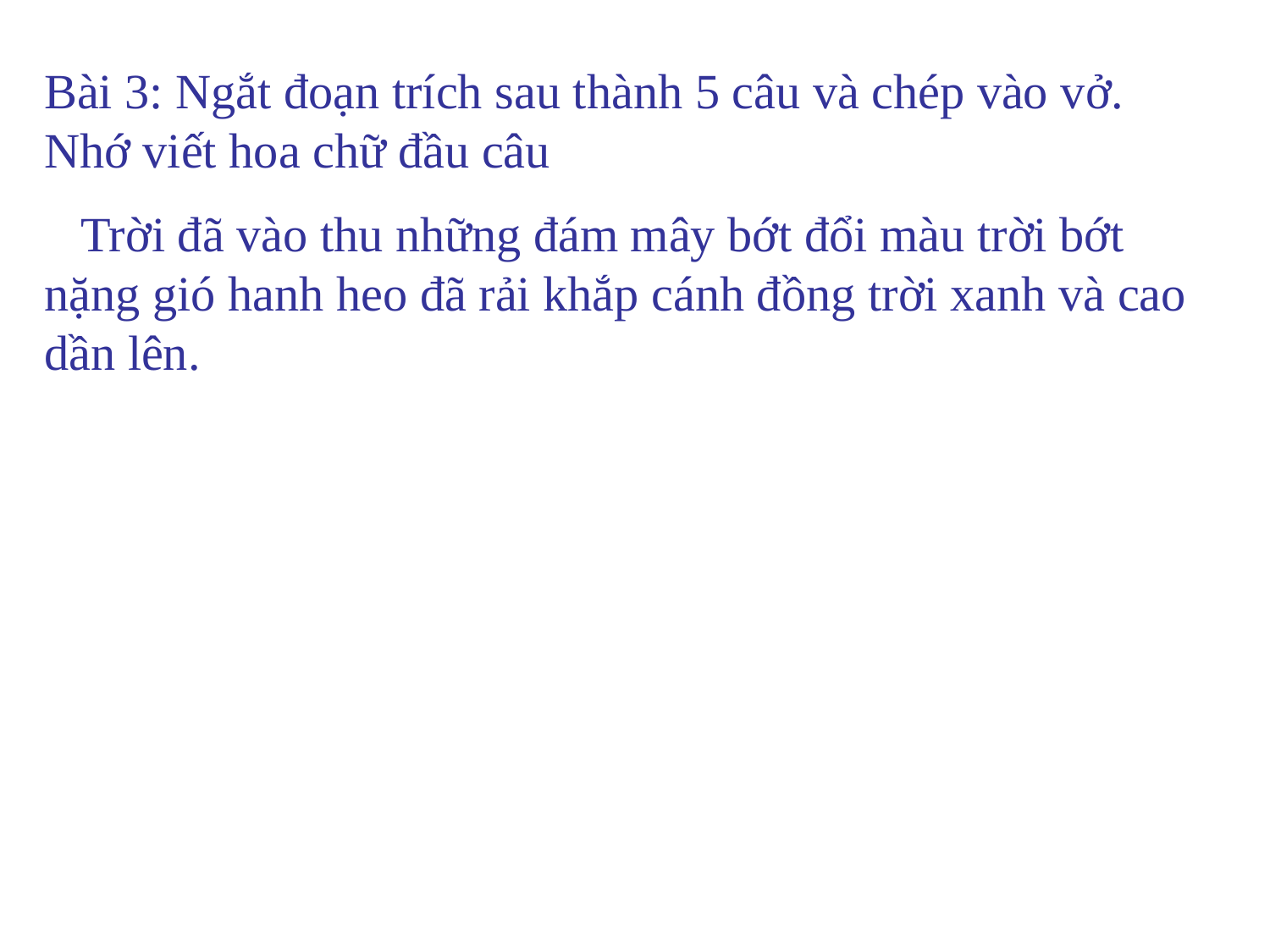

Bài 3: Ngắt đoạn trích sau thành 5 câu và chép vào vở. Nhớ viết hoa chữ đầu câu
   Trời đã vào thu những đám mây bớt đổi màu trời bớt nặng gió hanh heo đã rải khắp cánh đồng trời xanh và cao dần lên.